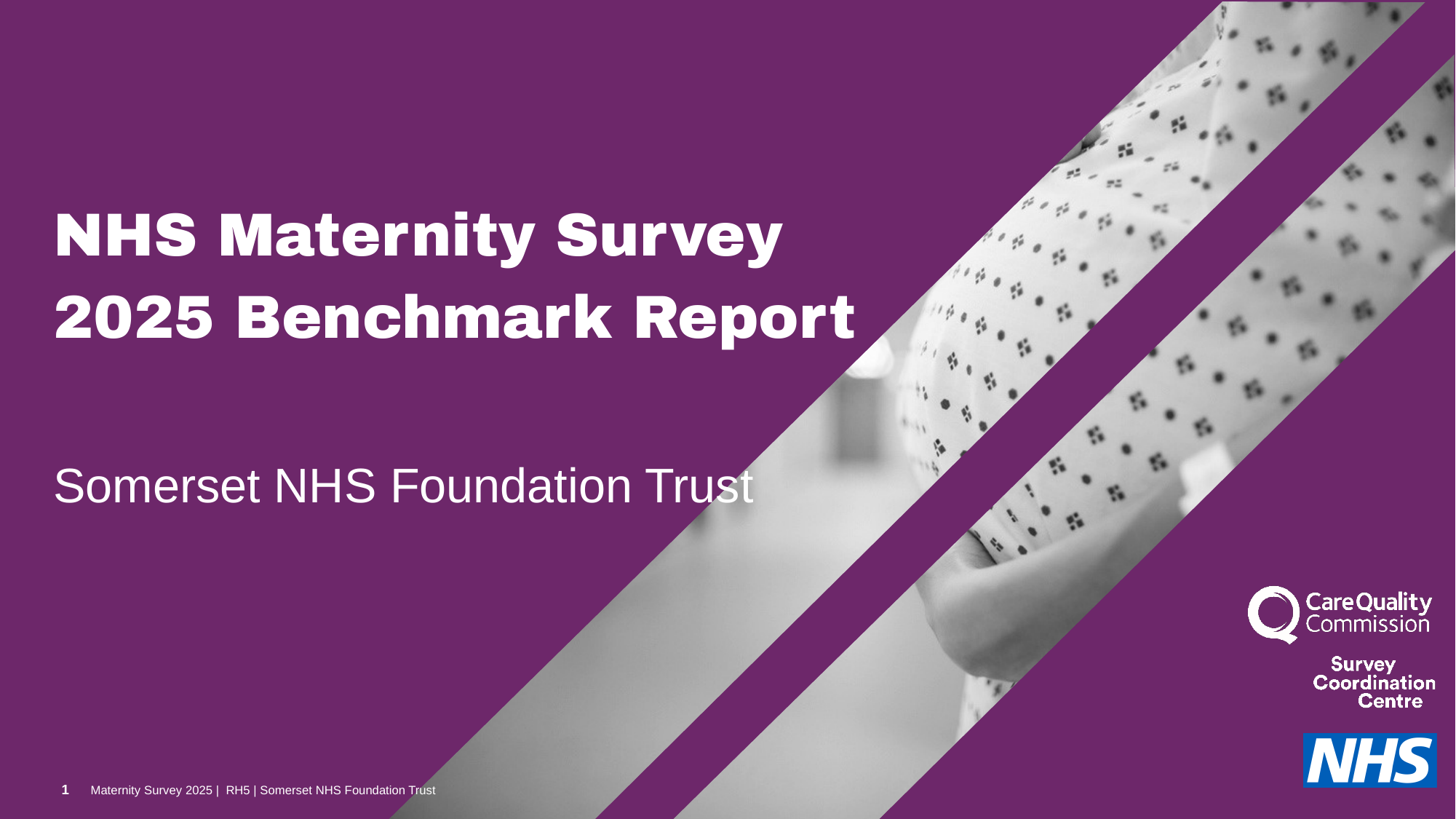

NHS Maternity Survey 2025 Benchmark Report
# Somerset NHS Foundation Trust
1